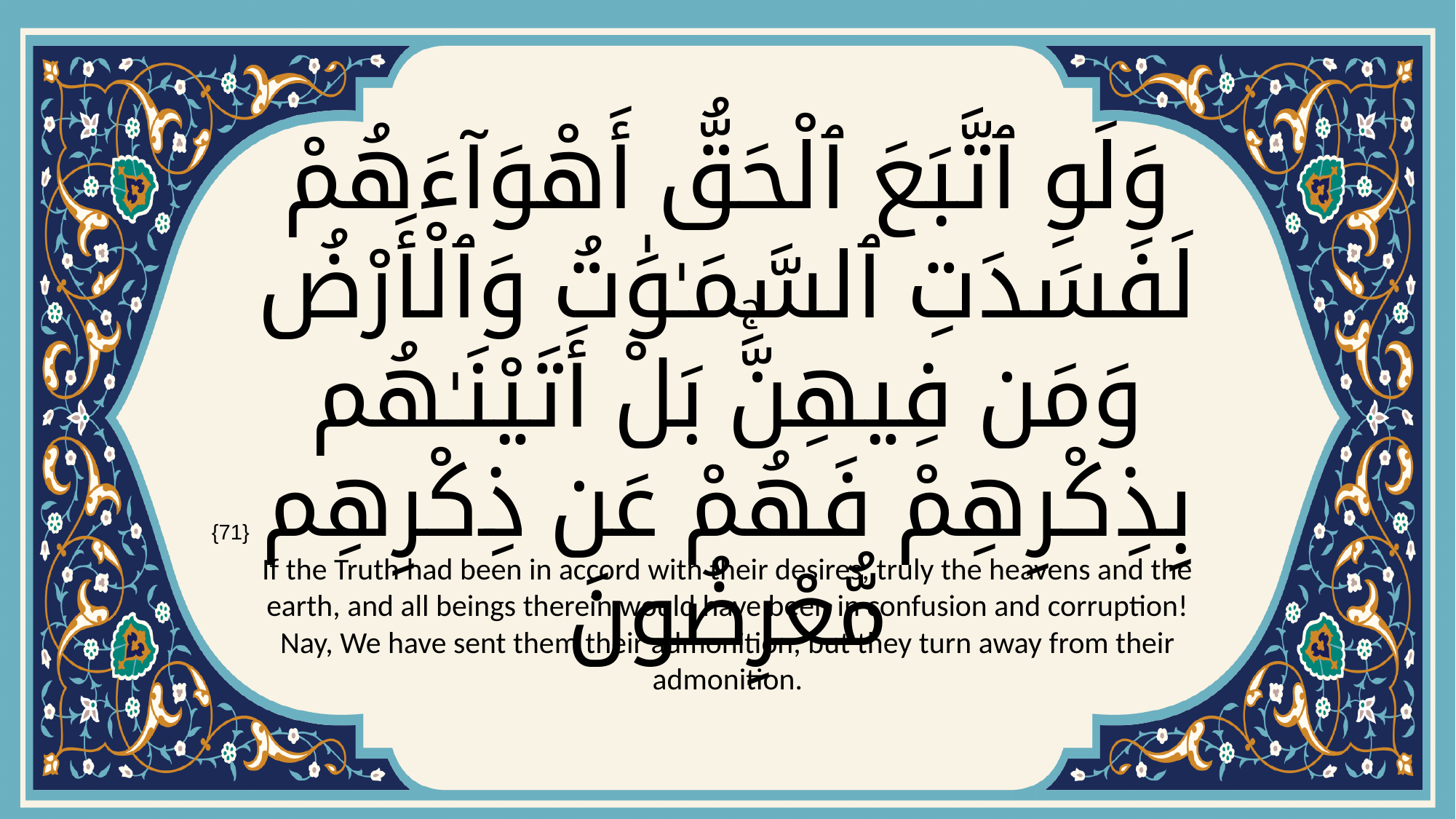

# وَلَوِ ٱتَّبَعَ ٱلْحَقُّ أَهْوَآءَهُمْ لَفَسَدَتِ ٱلسَّمَـٰوَٰتُ وَٱلْأَرْضُ وَمَن فِيهِنَّۚ بَلْ أَتَيْنَـٰهُم بِذِكْرِهِمْ فَهُمْ عَن ذِكْرِهِم مُّعْرِضُونَ
{71}
If the Truth had been in accord with their desires, truly the heavens and the earth, and all beings therein would have been in confusion and corruption! Nay, We have sent them their admonition, but they turn away from their admonition.